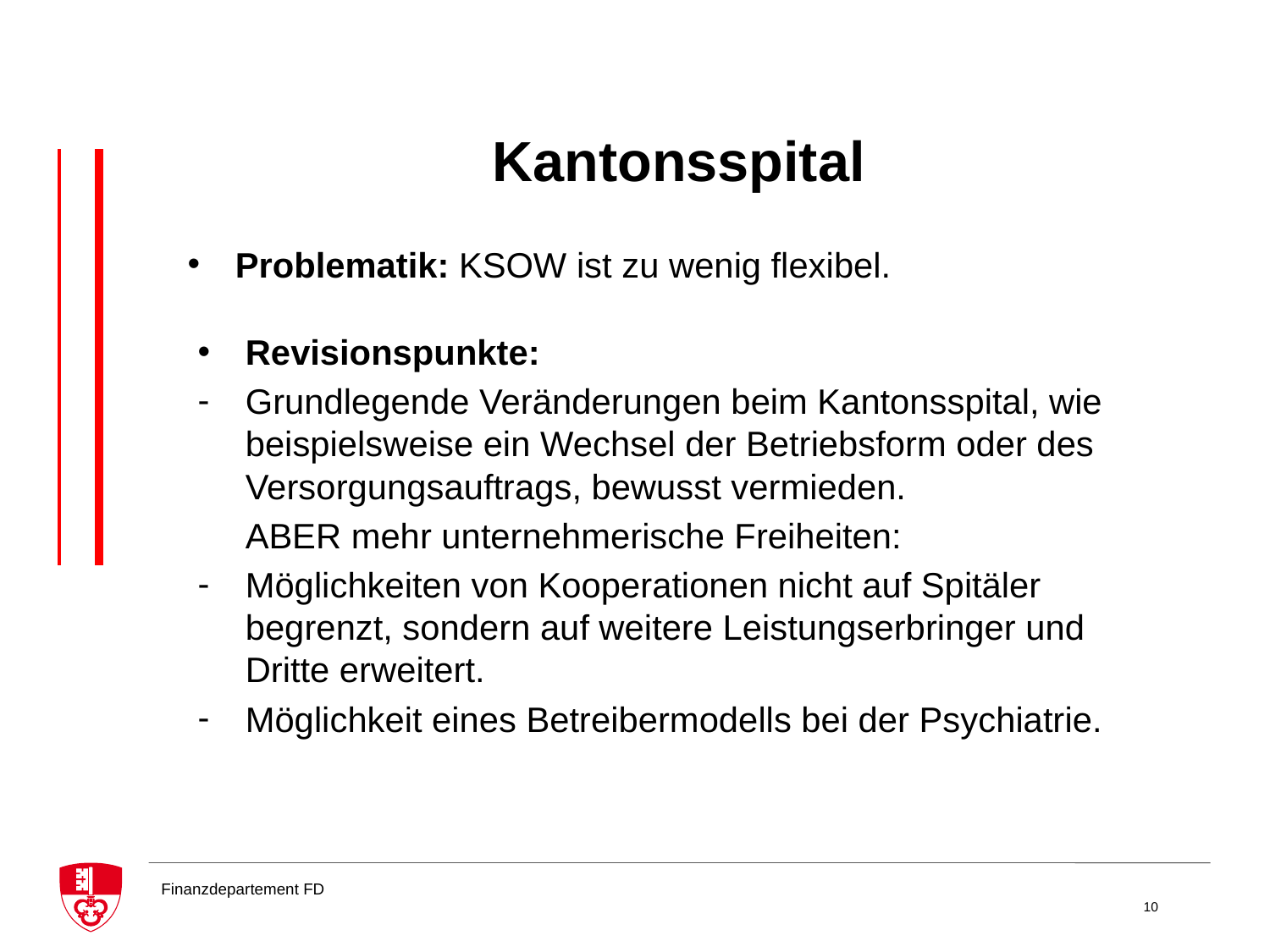

# Kantonsspital
Problematik: KSOW ist zu wenig flexibel.

Revisionspunkte:
Grundlegende Veränderungen beim Kantonsspital, wie beispielsweise ein Wechsel der Betriebsform oder des Versorgungsauftrags, bewusst vermieden.
	ABER mehr unternehmerische Freiheiten:
Möglichkeiten von Kooperationen nicht auf Spitäler begrenzt, sondern auf weitere Leistungserbringer und Dritte erweitert.
Möglichkeit eines Betreibermodells bei der Psychiatrie.

10